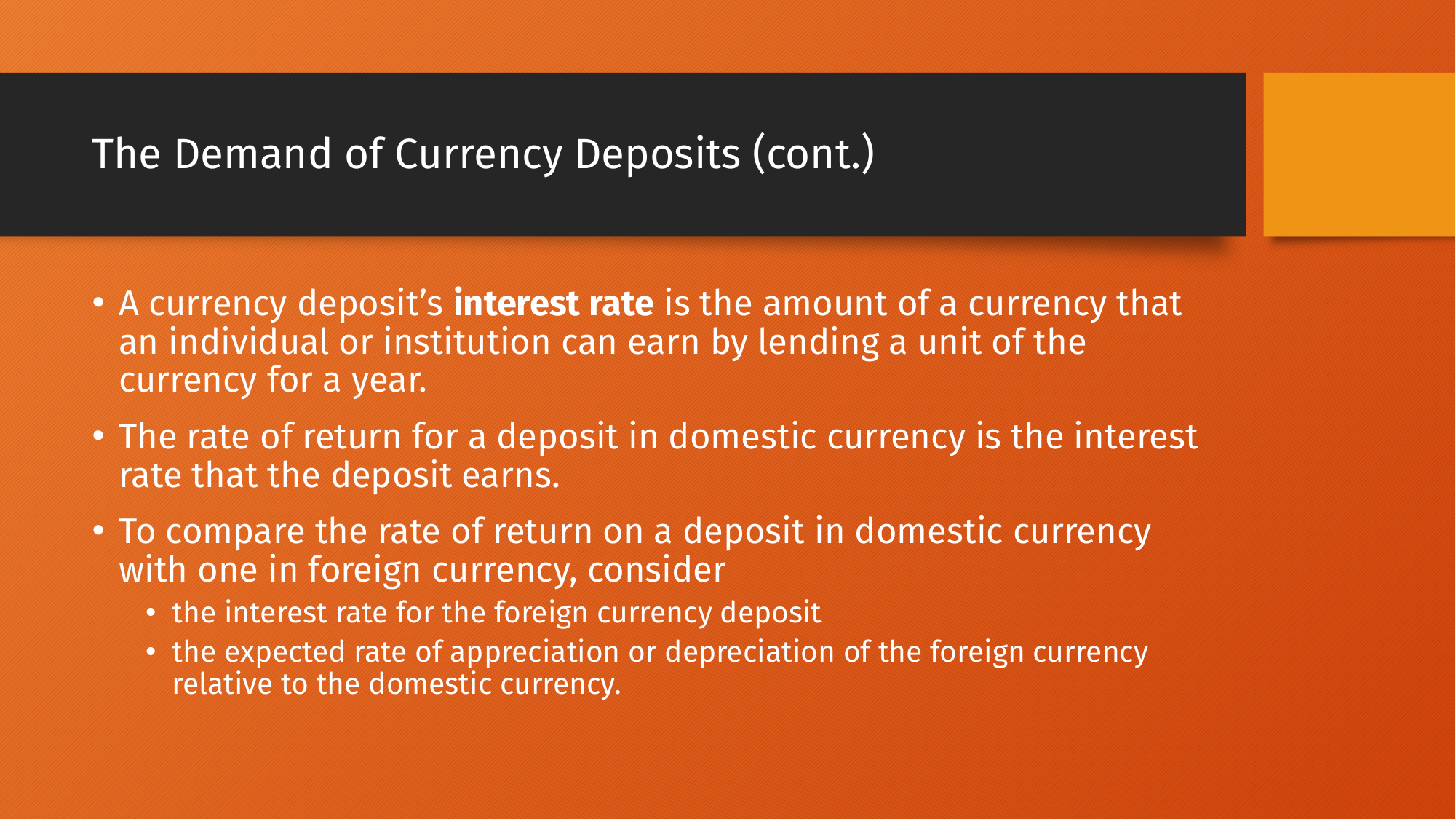

# The Demand of Currency Deposits (cont.)
A currency deposit’s interest rate is the amount of a currency that an individual or institution can earn by lending a unit of the currency for a year.
The rate of return for a deposit in domestic currency is the interest rate that the deposit earns.
To compare the rate of return on a deposit in domestic currency with one in foreign currency, consider
the interest rate for the foreign currency deposit
the expected rate of appreciation or depreciation of the foreign currency relative to the domestic currency.